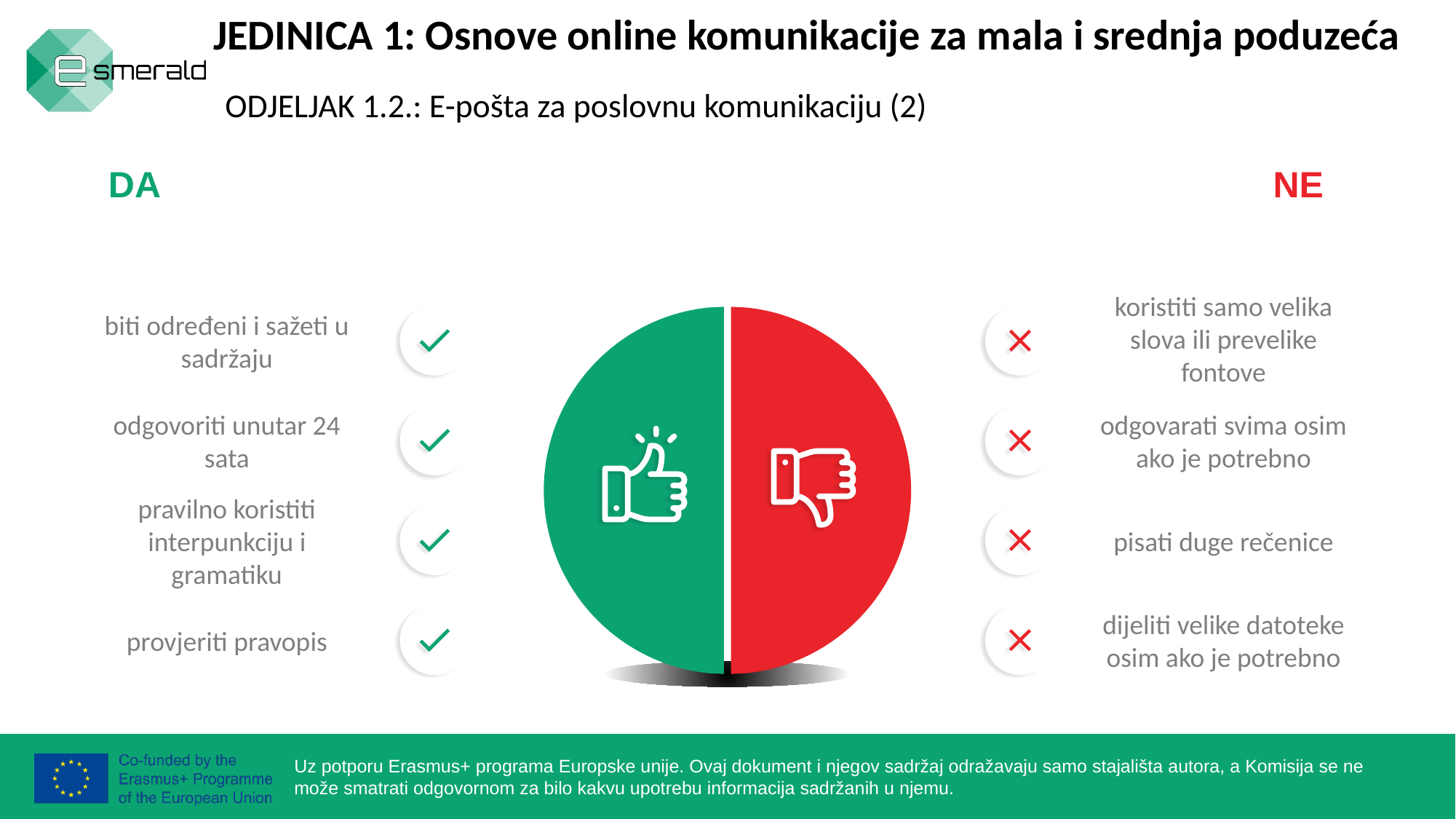

JEDINICA 1: Osnove online komunikacije za mala i srednja poduzeća
ODJELJAK 1.2.: E-pošta za poslovnu komunikaciju (2)

DA
NE
koristiti samo velika slova ili prevelike fontove
biti određeni i sažeti u sadržaju

odgovarati svima osim ako je potrebno
odgovoriti unutar 24 sata

pravilno koristiti interpunkciju i gramatiku

pisati duge rečenice
dijeliti velike datoteke osim ako je potrebno

provjeriti pravopis